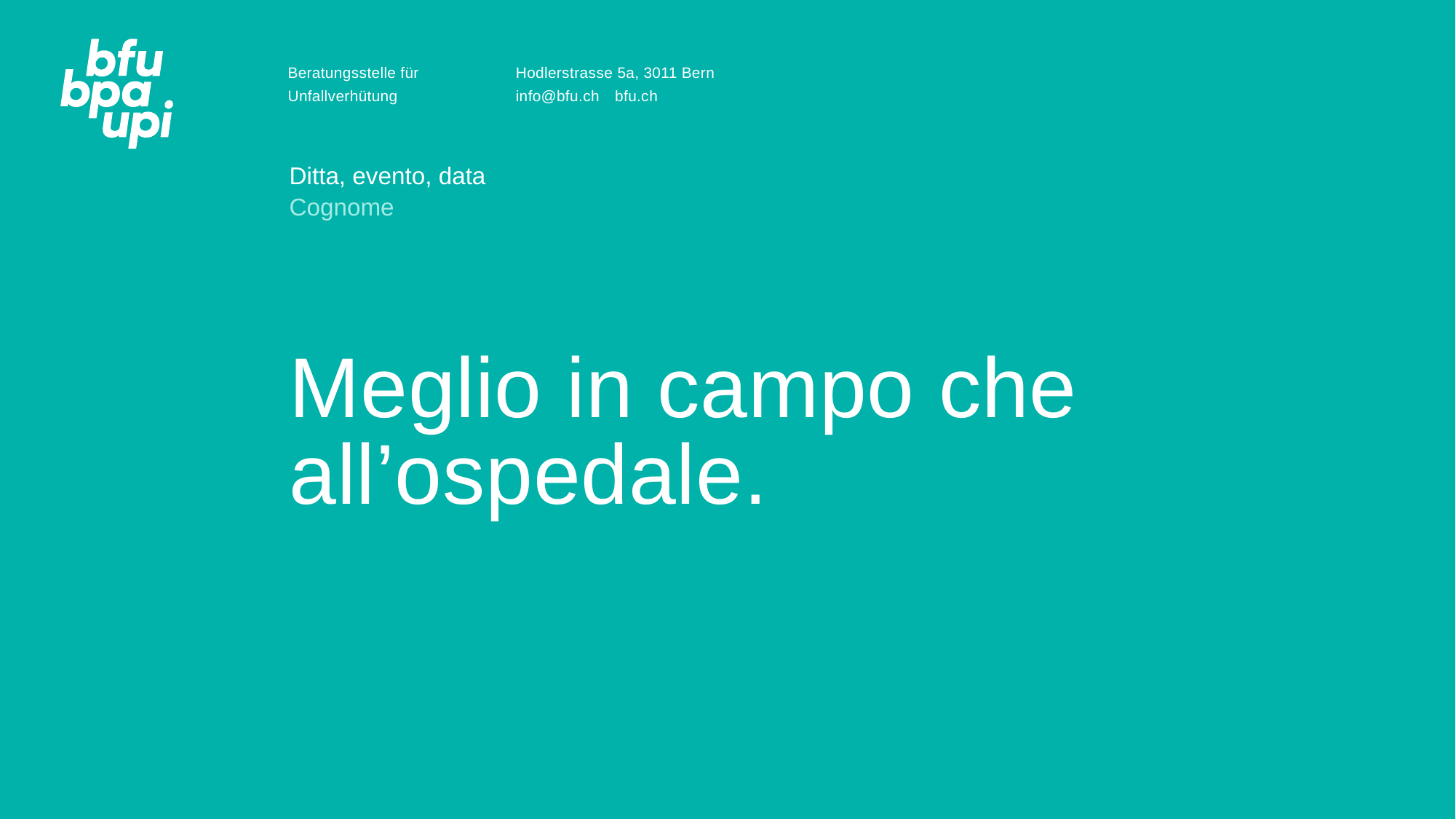

Ditta, evento, data
Cognome
# Meglio in campo che all’ospedale.